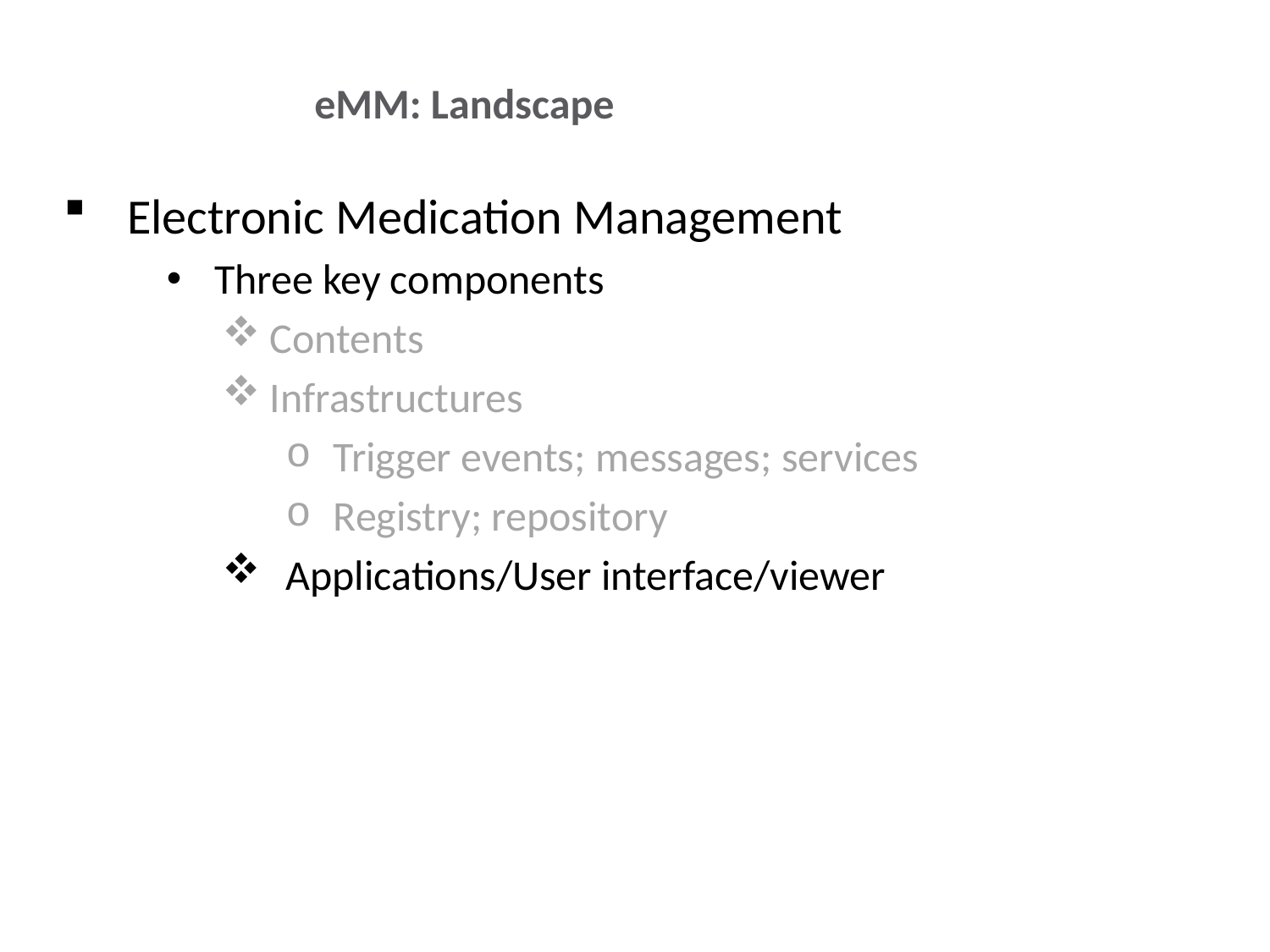

# eMM: Landscape
Electronic Medication Management
Three key components
Contents
Infrastructures
Trigger events; messages; services
Registry; repository
Applications/User interface/viewer